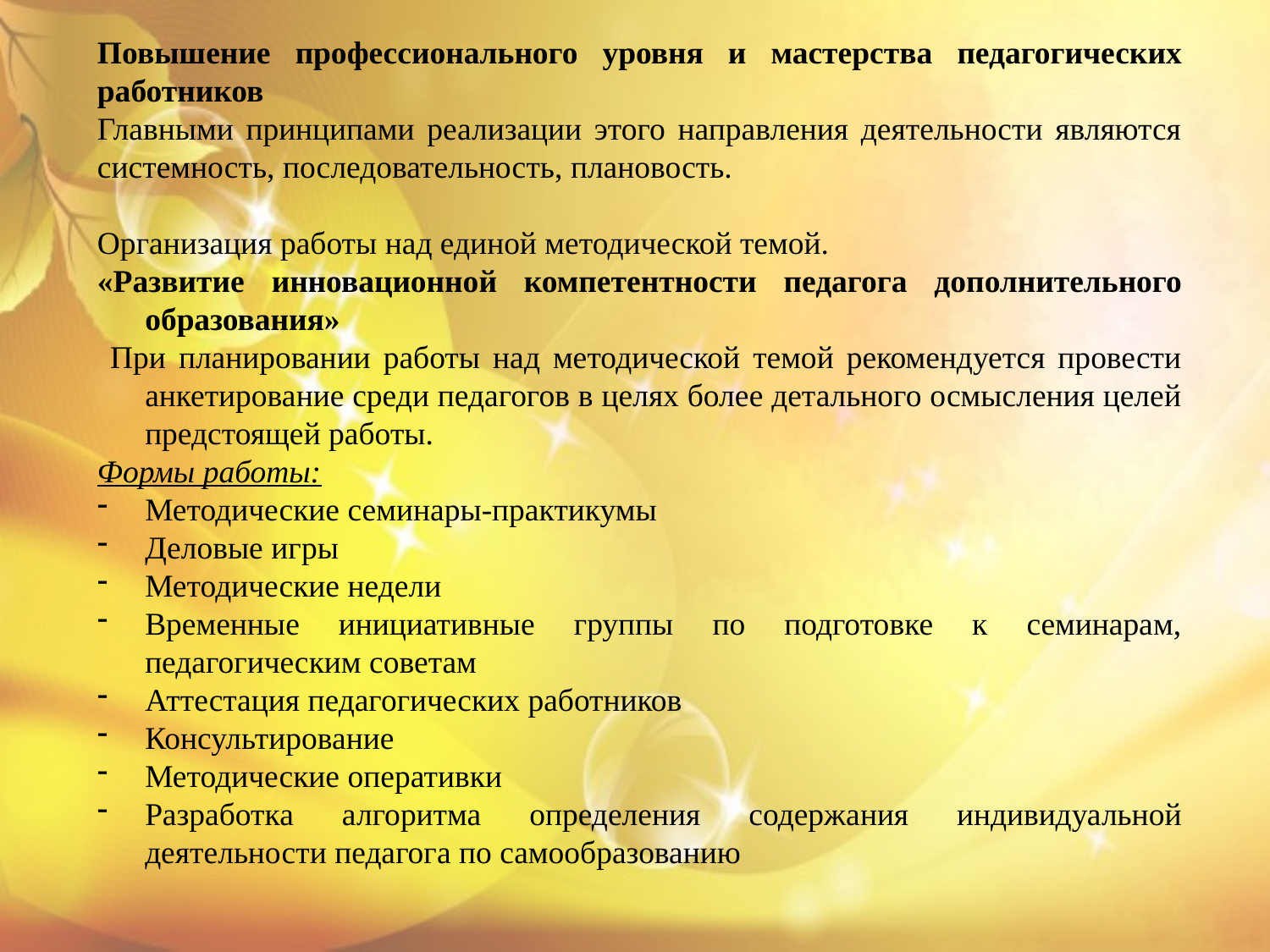

Повышение профессионального уровня и мастерства педагогических работников
Главными принципами реализации этого направления деятельности являются системность, последовательность, плановость.

Организация работы над единой методической темой.
«Развитие инновационной компетентности педагога дополнительного образования»
 При планировании работы над методической темой рекомендуется провести анкетирование среди педагогов в целях более детального осмысления целей предстоящей работы.
Формы работы:
Методические семинары-практикумы
Деловые игры
Методические недели
Временные инициативные группы по подготовке к семинарам, педагогическим советам
Аттестация педагогических работников
Консультирование
Методические оперативки
Разработка алгоритма определения содержания индивидуальной деятельности педагога по самообразованию